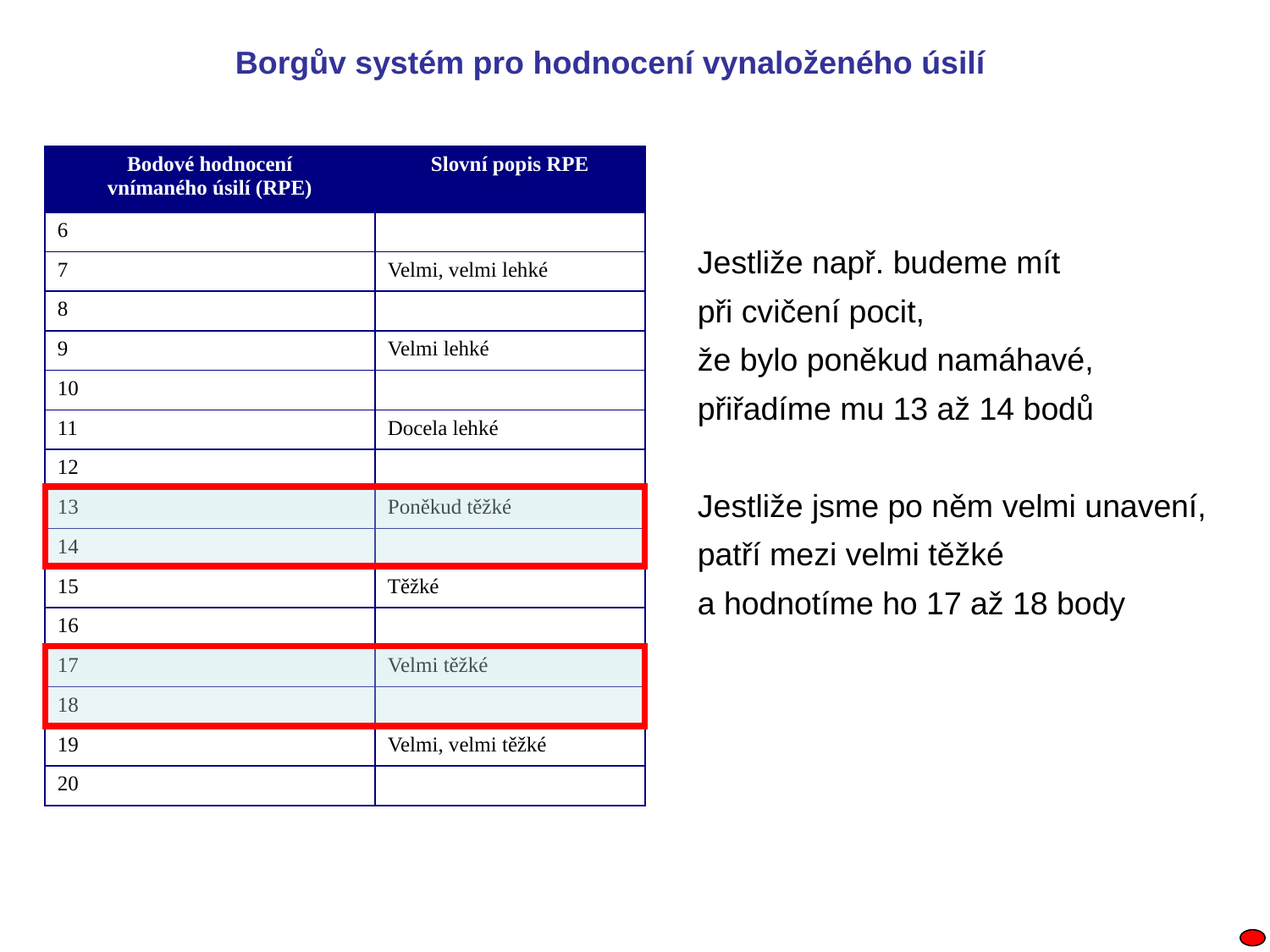

Borgův systém pro hodnocení vynaloženého úsilí
| Bodové hodnocení vnímaného úsilí (RPE) | Slovní popis RPE |
| --- | --- |
| 6 |  |
| 7 | Velmi, velmi lehké |
| 8 |  |
| 9 | Velmi lehké |
| 10 |  |
| 11 | Docela lehké |
| 12 |  |
| 13 | Poněkud těžké |
| 14 |  |
| 15 | Těžké |
| 16 |  |
| 17 | Velmi těžké |
| 18 |  |
| 19 | Velmi, velmi těžké |
| 20 |  |
Jestliže např. budeme mít
při cvičení pocit,
že bylo poněkud namáhavé,
přiřadíme mu 13 až 14 bodů

Jestliže jsme po něm velmi unavení,
patří mezi velmi těžké
a hodnotíme ho 17 až 18 body